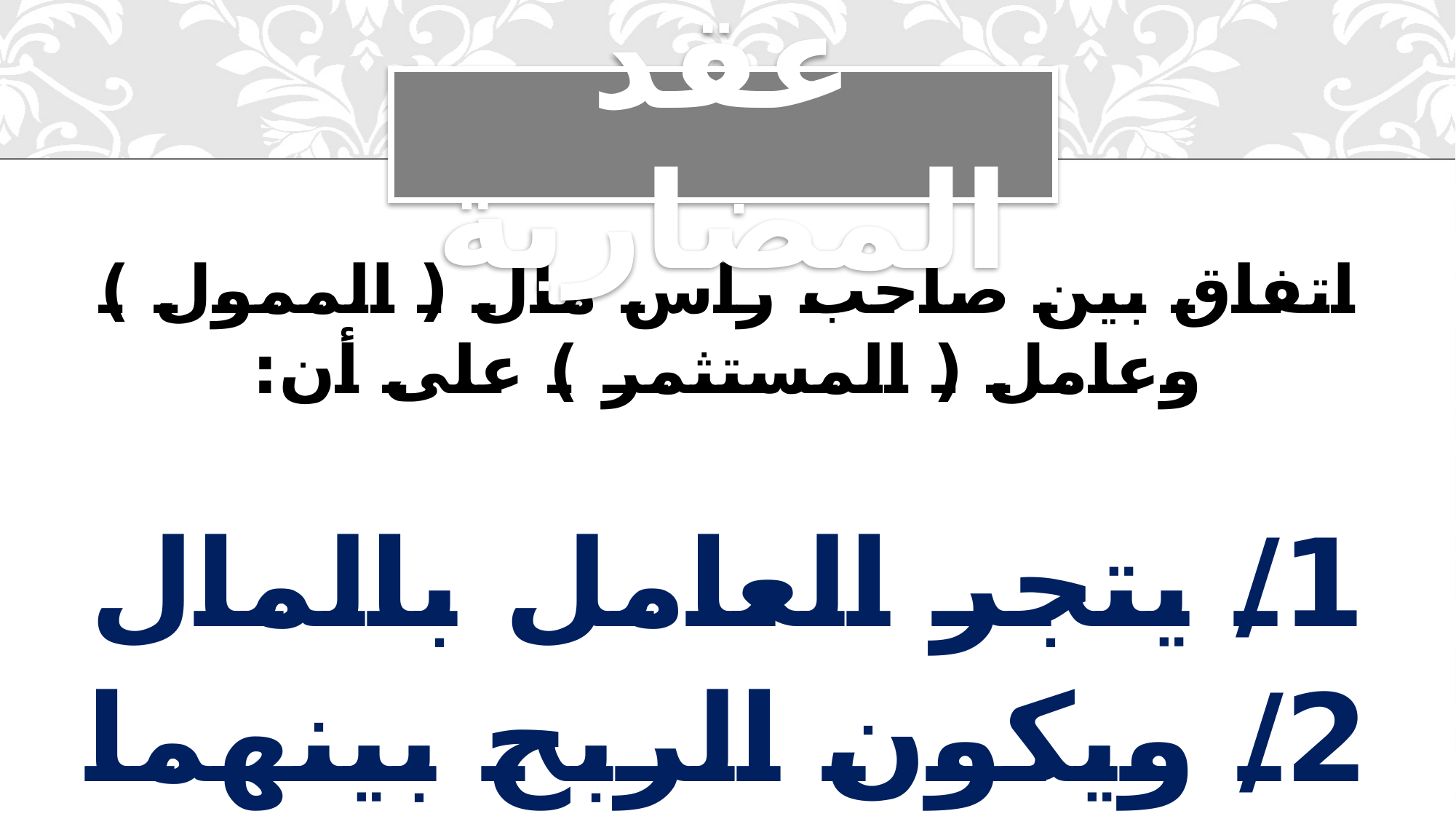

# عقد المضاربة
اتفاق بين صاحب رأس مال ( الممول ) وعامل ( المستثمر ) على أن:

1/ يتجر العامل بالمال
2/ ويكون الربح بينهما حسب الاتفاق